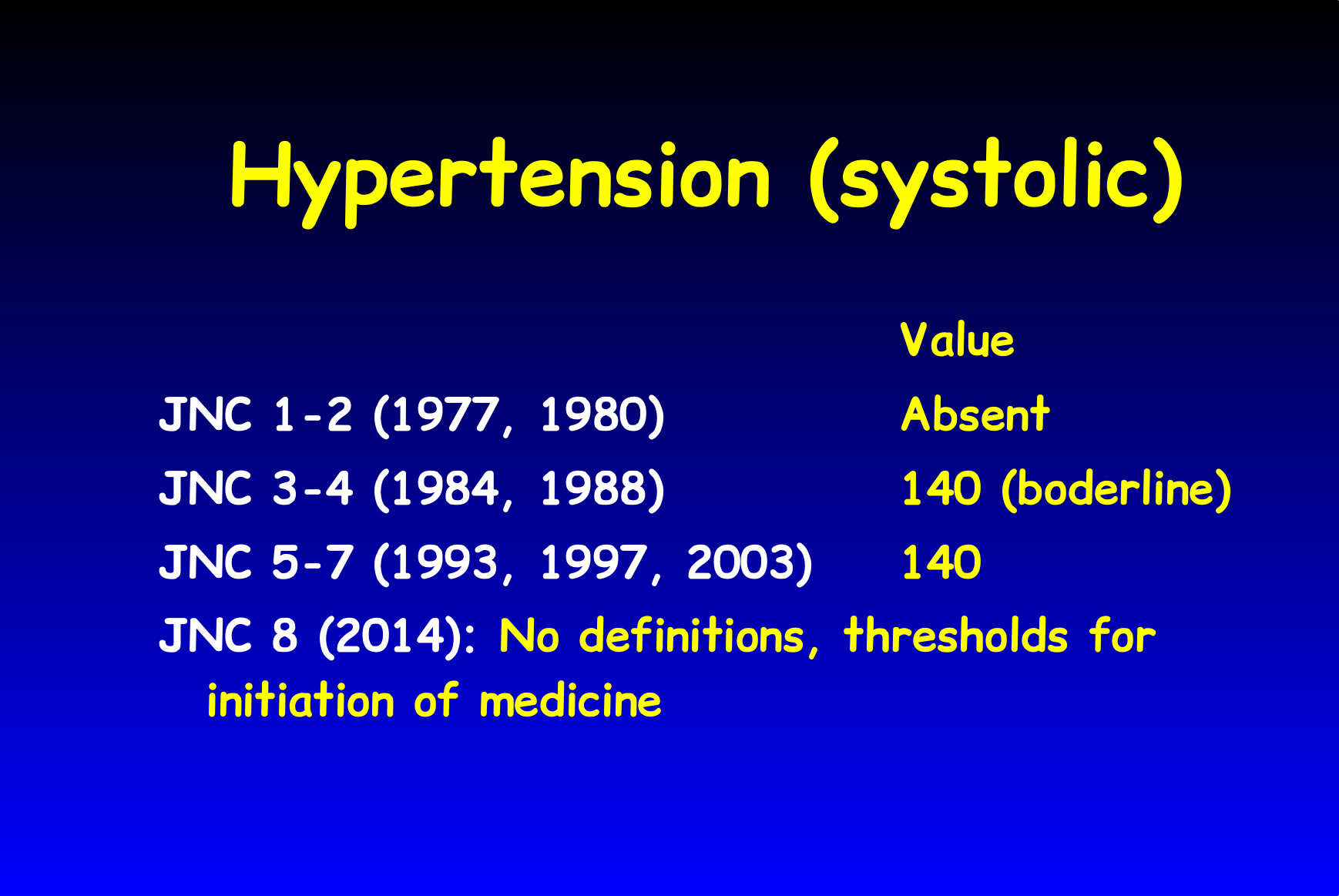

# Hypertension (systolic)
							Value
JNC 1-2 (1977, 1980)			Absent
JNC 3-4 (1984, 1988)  		140 (boderline)
JNC 5-7 (1993, 1997, 2003) 	140
JNC 8 (2014): No definitions, thresholds for initiation of medicine